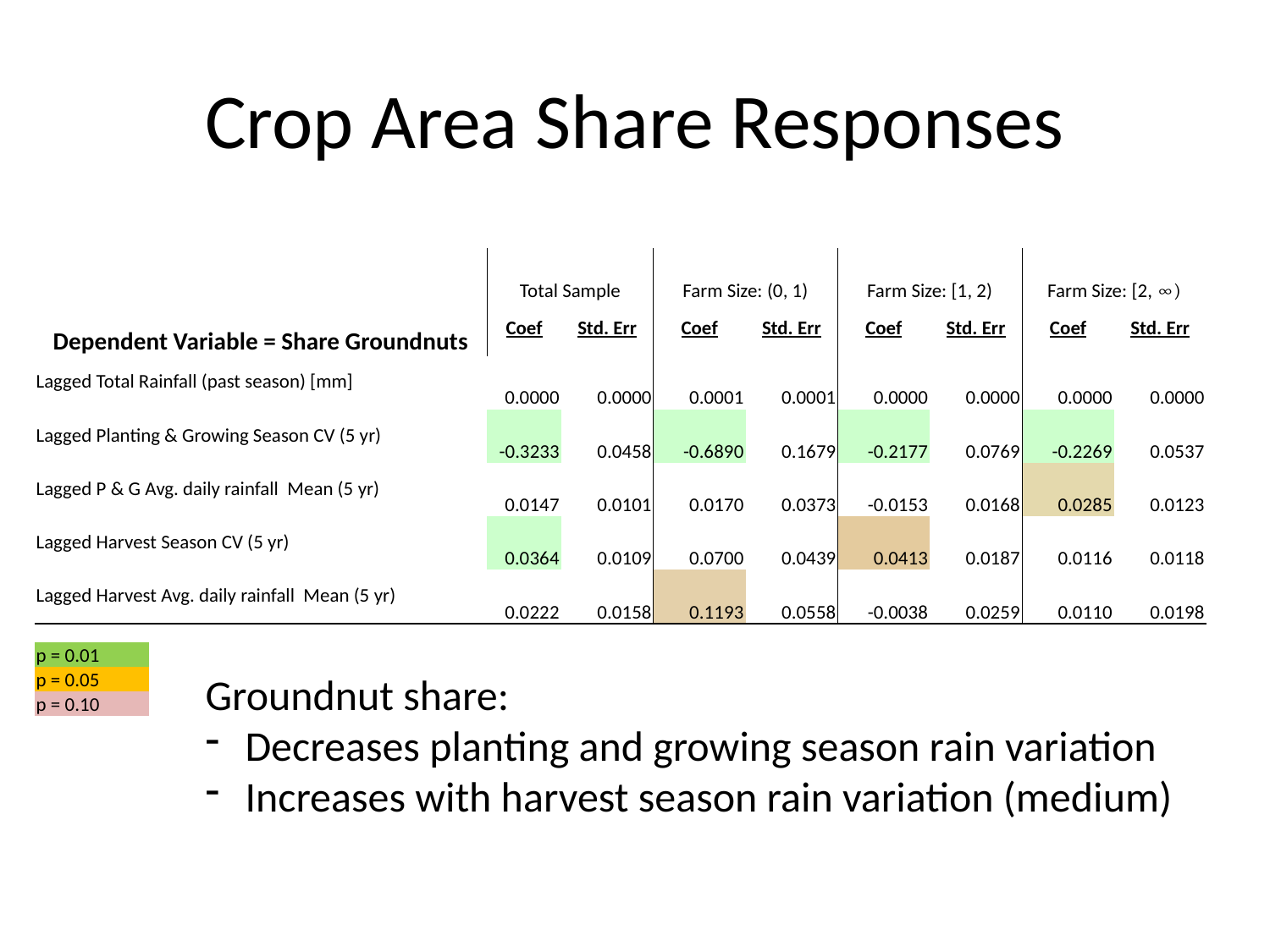

# Crop Area Share Responses
| Dependent Variable = Share Groundnuts | Total Sample |  | Farm Size: (0, 1) |  | Farm Size: [1, 2) |  | Farm Size: [2, ∞) |  |
| --- | --- | --- | --- | --- | --- | --- | --- | --- |
|  | Coef | Std. Err | Coef | Std. Err | Coef | Std. Err | Coef | Std. Err |
| Lagged Total Rainfall (past season) [mm] | 0.0000 | 0.0000 | 0.0001 | 0.0001 | 0.0000 | 0.0000 | 0.0000 | 0.0000 |
| Lagged Planting & Growing Season CV (5 yr) | -0.3233 | 0.0458 | -0.6890 | 0.1679 | -0.2177 | 0.0769 | -0.2269 | 0.0537 |
| Lagged P & G Avg. daily rainfall Mean (5 yr) | 0.0147 | 0.0101 | 0.0170 | 0.0373 | -0.0153 | 0.0168 | 0.0285 | 0.0123 |
| Lagged Harvest Season CV (5 yr) | 0.0364 | 0.0109 | 0.0700 | 0.0439 | 0.0413 | 0.0187 | 0.0116 | 0.0118 |
| Lagged Harvest Avg. daily rainfall Mean (5 yr) | 0.0222 | 0.0158 | 0.1193 | 0.0558 | -0.0038 | 0.0259 | 0.0110 | 0.0198 |
| p = 0.01 |
| --- |
| p = 0.05 |
| p = 0.10 |
Groundnut share:
Decreases planting and growing season rain variation
Increases with harvest season rain variation (medium)